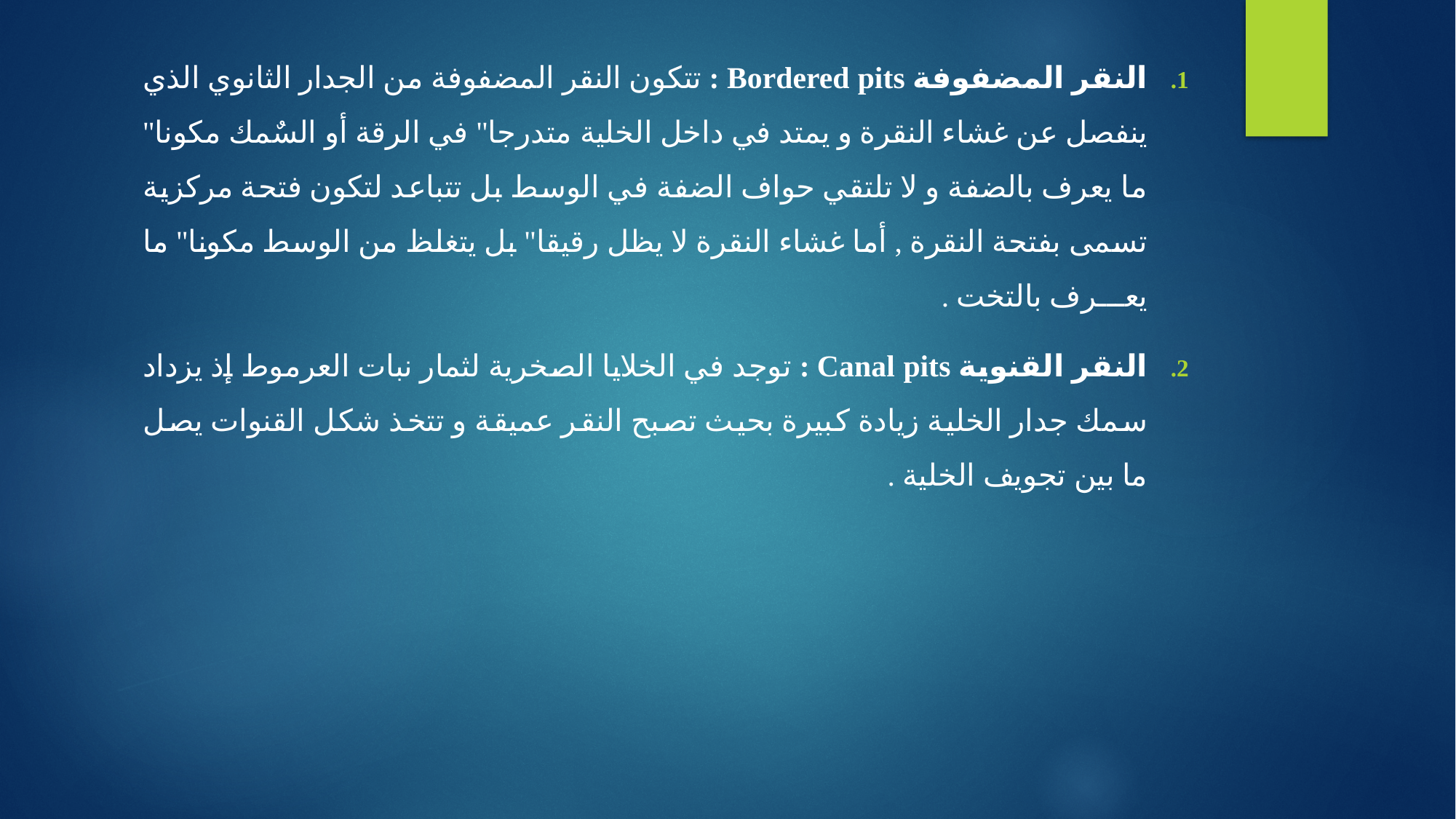

النقر المضفوفة Bordered pits : تتكون النقر المضفوفة من الجدار الثانوي الذي ينفصل عن غشاء النقرة و يمتد في داخل الخلية متدرجا" في الرقة أو السٌمك مكونا" ما يعرف بالضفة و لا تلتقي حواف الضفة في الوسط بل تتباعد لتكون فتحة مركزية تسمى بفتحة النقرة , أما غشاء النقرة لا يظل رقيقا" بل يتغلظ من الوسط مكونا" ما يعـــرف بالتخت .
النقر القنوية Canal pits : توجد في الخلايا الصخرية لثمار نبات العرموط إذ يزداد سمك جدار الخلية زيادة كبيرة بحيث تصبح النقر عميقة و تتخذ شكل القنوات يصل ما بين تجويف الخلية .